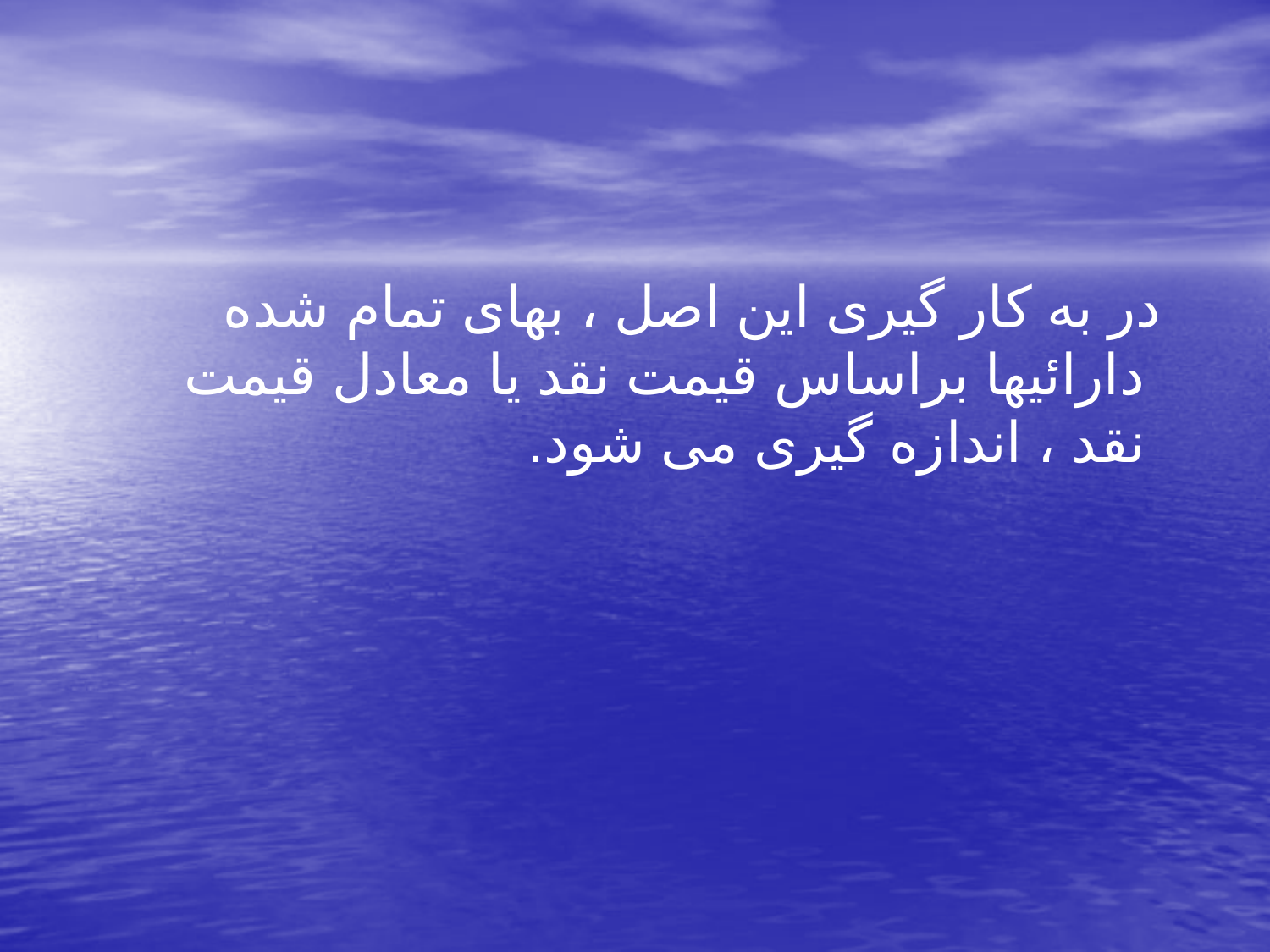

در به کار گیری این اصل ، بهای تمام شده دارائیها براساس قیمت نقد یا معادل قیمت نقد ، اندازه گیری می شود.